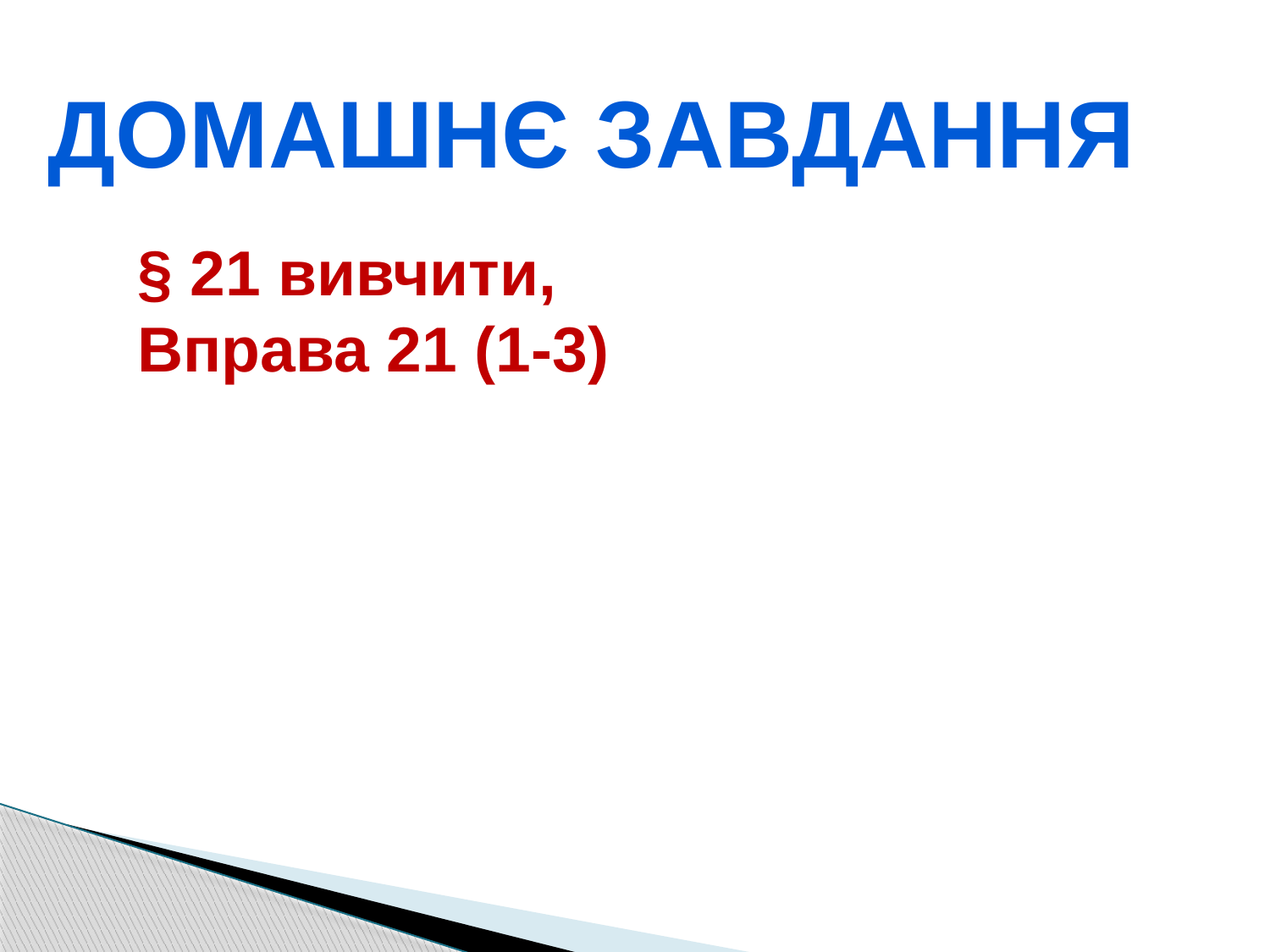

Домашнє завдання
§ 21 вивчити,
Вправа 21 (1-3)